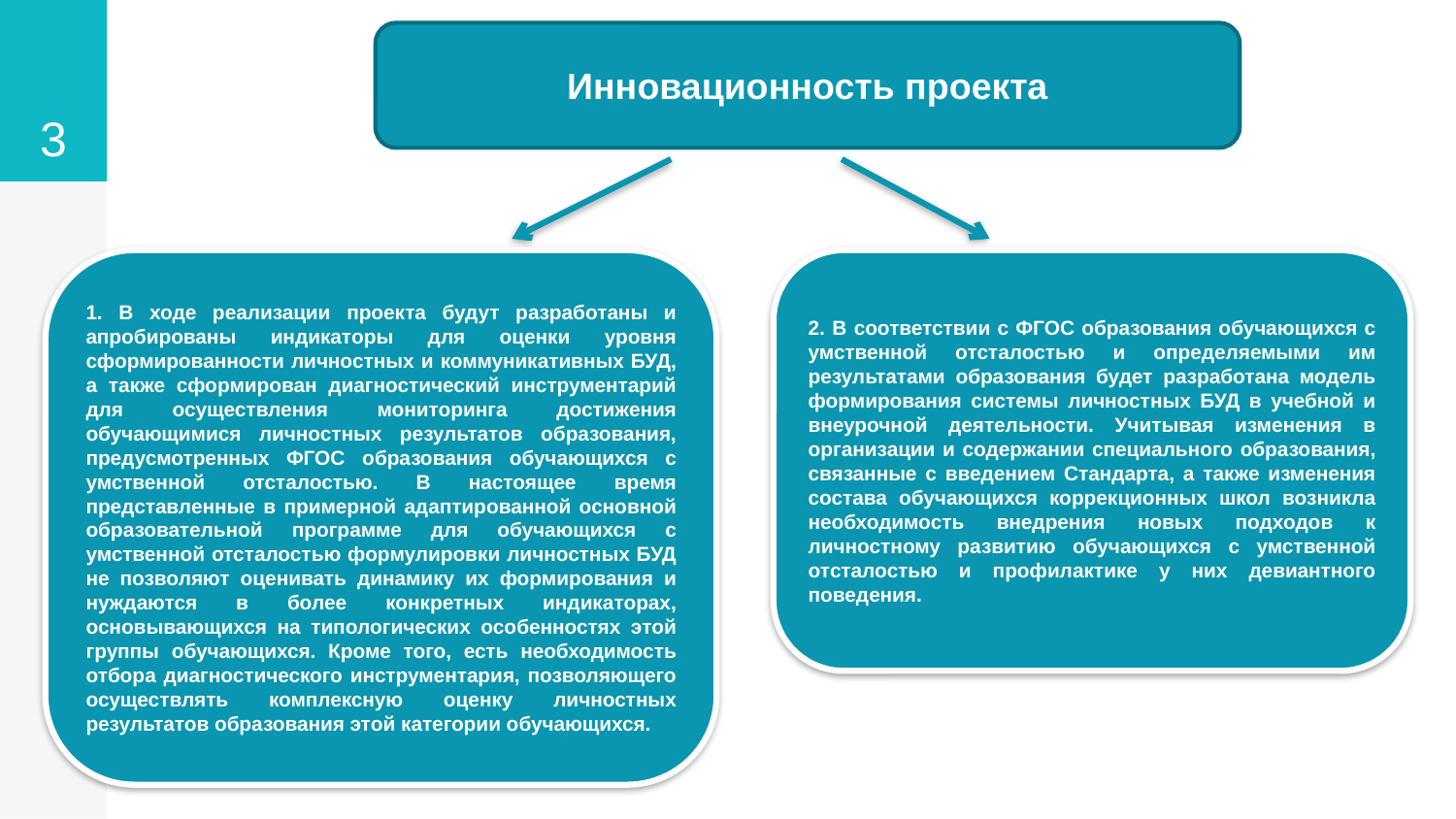

3
Инновационность проекта
1. В ходе реализации проекта будут разработаны и апробированы индикаторы для оценки уровня сформированности личностных и коммуникативных БУД, а также сформирован диагностический инструментарий для осуществления мониторинга достижения обучающимися личностных результатов образования, предусмотренных ФГОС образования обучающихся с умственной отсталостью. В настоящее время представленные в примерной адаптированной основной образовательной программе для обучающихся с умственной отсталостью формулировки личностных БУД не позволяют оценивать динамику их формирования и нуждаются в более конкретных индикаторах, основывающихся на типологических особенностях этой группы обучающихся. Кроме того, есть необходимость отбора диагностического инструментария, позволяющего осуществлять комплексную оценку личностных результатов образования этой категории обучающихся.
2. В соответствии с ФГОС образования обучающихся с умственной отсталостью и определяемыми им результатами образования будет разработана модель формирования системы личностных БУД в учебной и внеурочной деятельности. Учитывая изменения в организации и содержании специального образования, связанные с введением Стандарта, а также изменения состава обучающихся коррекционных школ возникла необходимость внедрения новых подходов к личностному развитию обучающихся с умственной отсталостью и профилактике у них девиантного поведения.